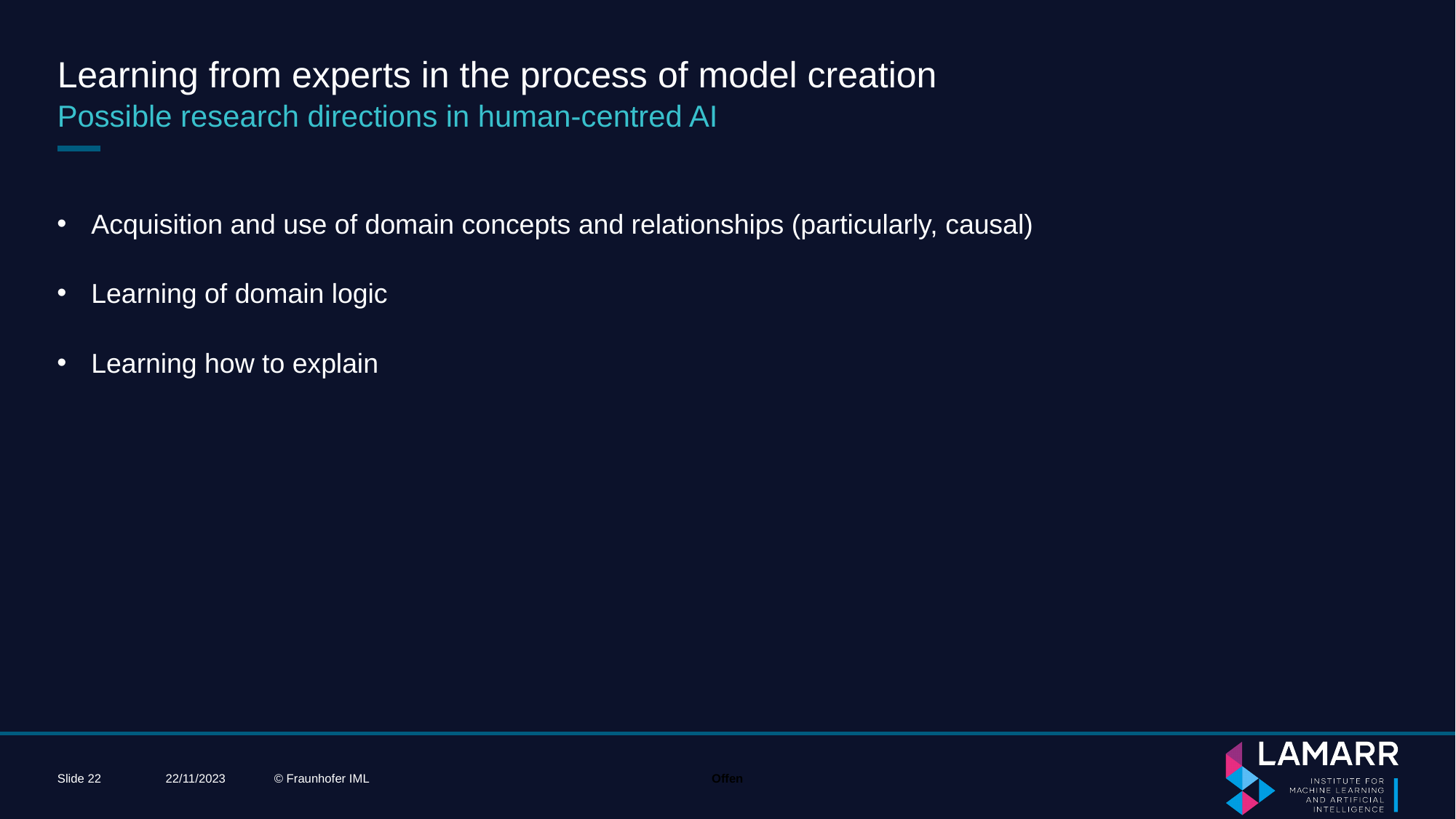

# Learning from experts in the process of model creation
Possible research directions in human-centred AI
Acquisition and use of domain concepts and relationships (particularly, causal)
Learning of domain logic
Learning how to explain

Slide 22
22/11/2023
© Fraunhofer IML